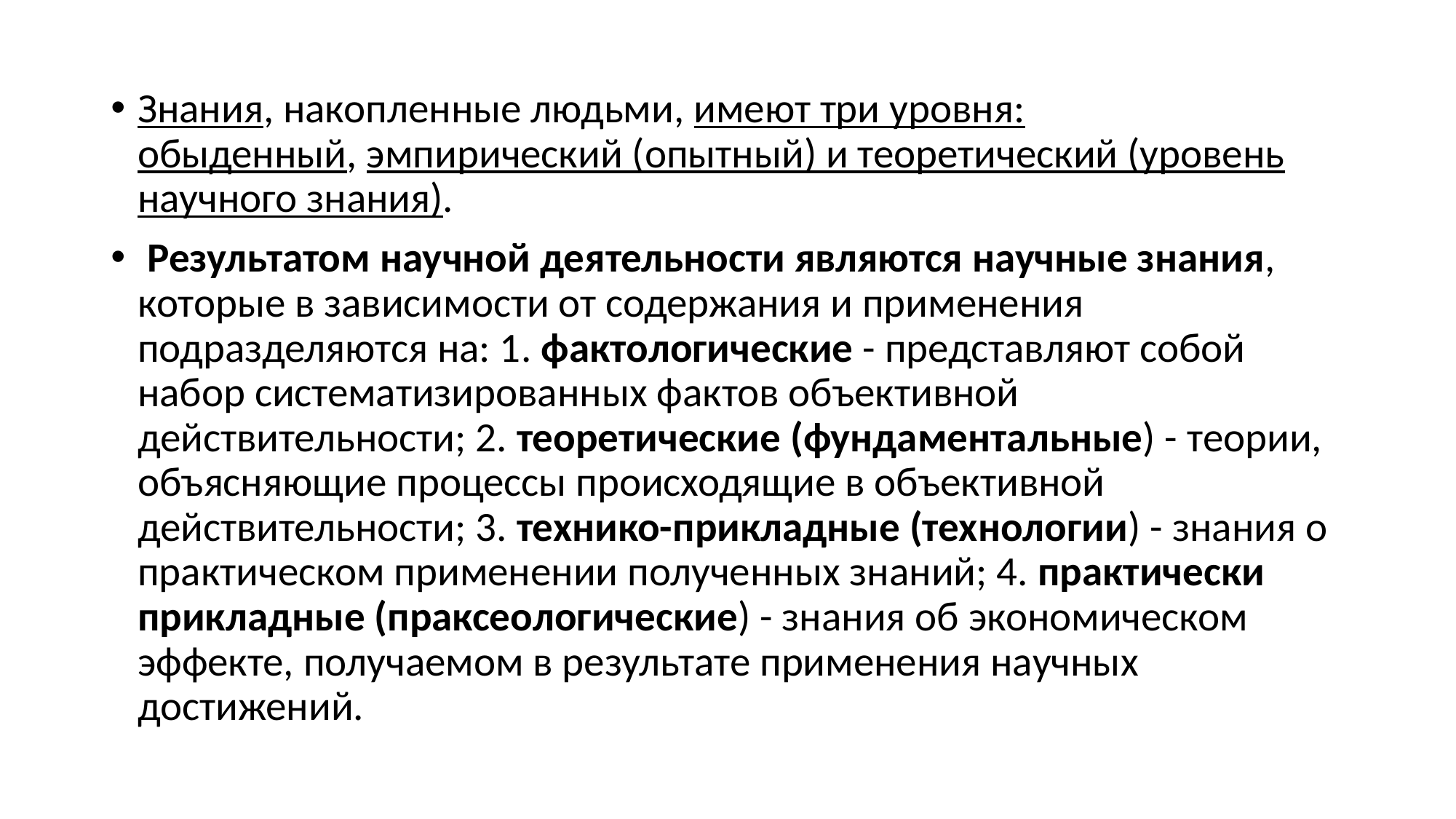

Знания, накопленные людьми, имеют три уровня: обыденный, эмпирический (опытный) и теоретический (уровень научного знания).
 Результатом научной деятельности являются научные знания, которые в зависимости от содержания и применения подразделяются на: 1. фактологические - представляют собой набор систематизированных фактов объективной действительности; 2. теоретические (фундаментальные) - теории, объясняющие процессы происходящие в объективной действительности; 3. технико-прикладные (технологии) - знания о практическом применении полученных знаний; 4. практически прикладные (праксеологические) - знания об экономическом эффекте, получаемом в результате применения научных достижений.